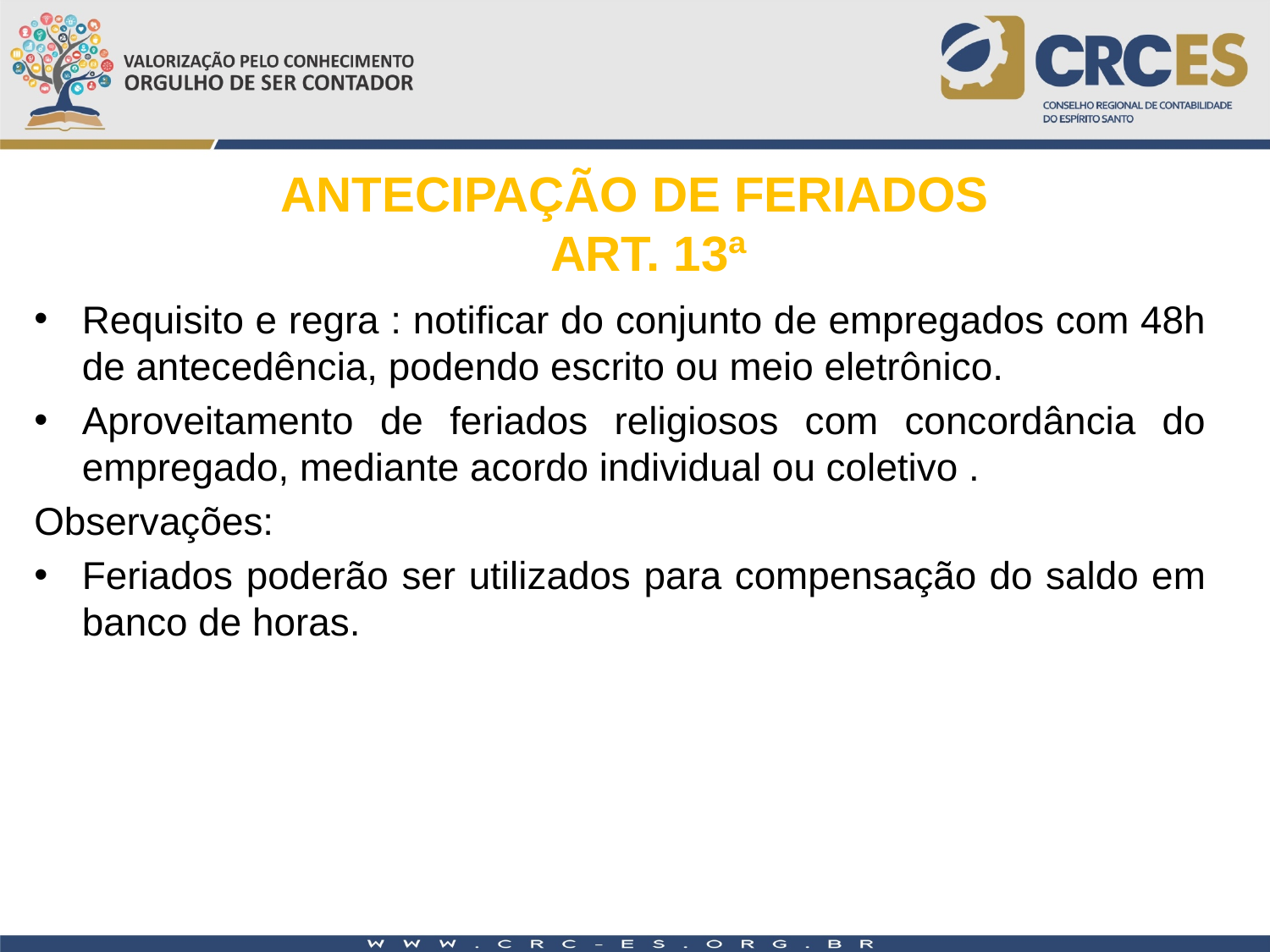

ANTECIPAÇÃO DE FERIADOS
  ART. 13ª
Requisito e regra : notificar do conjunto de empregados com 48h de antecedência, podendo escrito ou meio eletrônico.
Aproveitamento de feriados religiosos com concordância do empregado, mediante acordo individual ou coletivo .
Observações:
Feriados poderão ser utilizados para compensação do saldo em banco de horas.